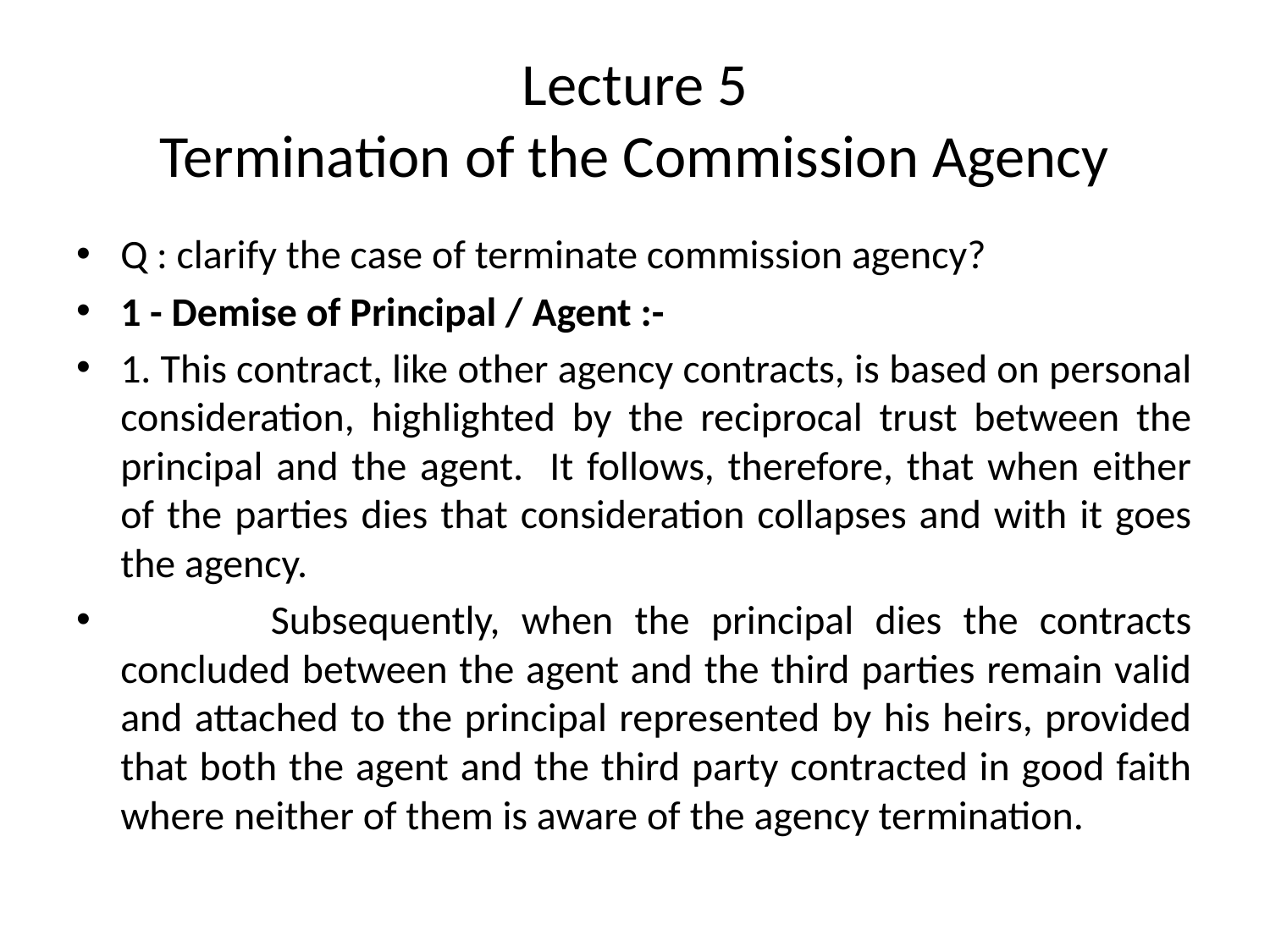

# Lecture 5 Termination of the Commission Agency
Q : clarify the case of terminate commission agency?
1 - Demise of Principal / Agent :-
1. This contract, like other agency contracts, is based on personal consideration, highlighted by the reciprocal trust between the principal and the agent.  It follows, therefore, that when either of the parties dies that consideration collapses and with it goes the agency.
       Subsequently, when the principal dies the contracts concluded between the agent and the third parties remain valid and attached to the principal represented by his heirs, provided that both the agent and the third party contracted in good faith where neither of them is aware of the agency termination.